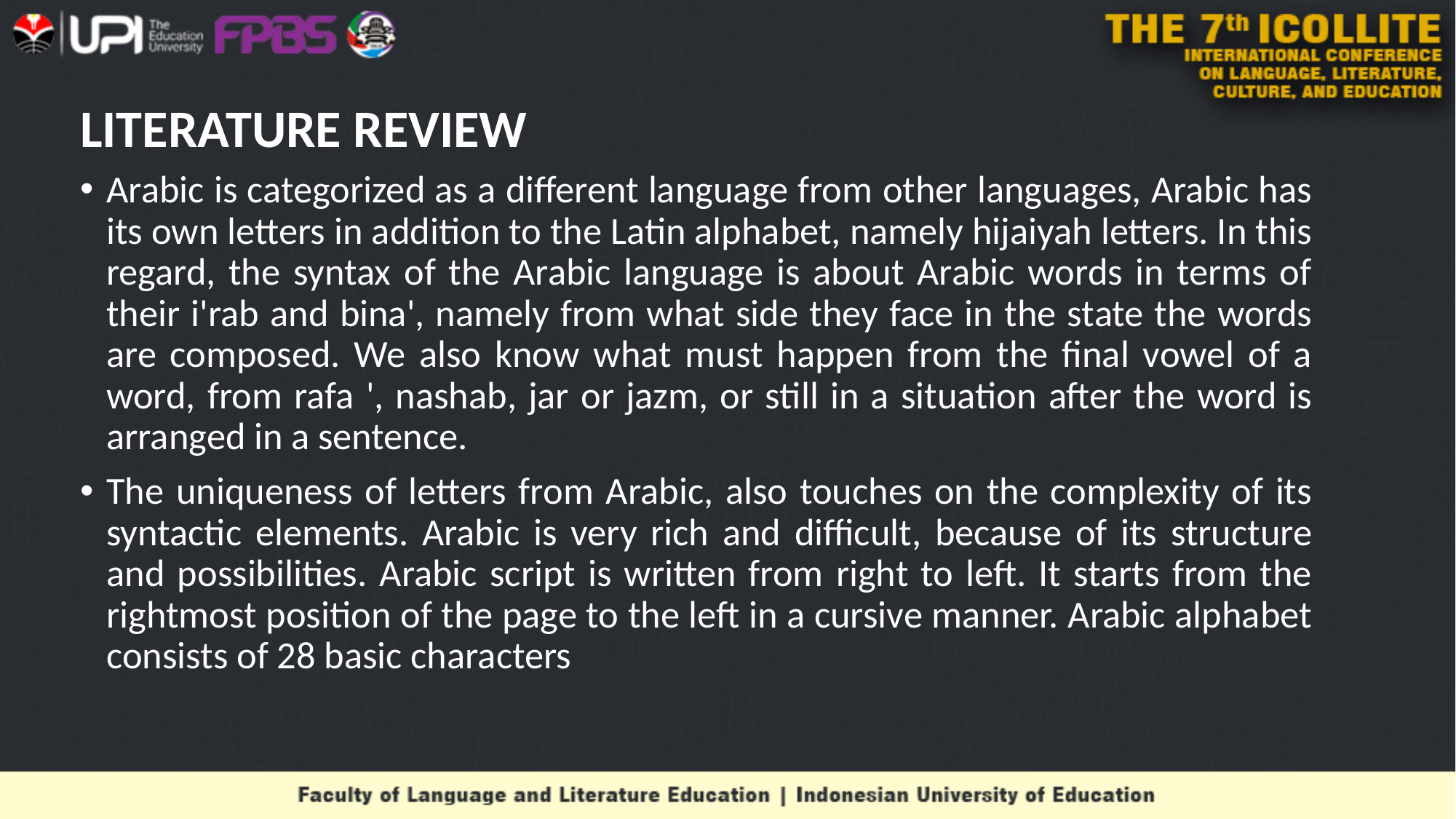

# LITERATURE REVIEW
Arabic is categorized as a different language from other languages, Arabic has its own letters in addition to the Latin alphabet, namely hijaiyah letters. In this regard, the syntax of the Arabic language is about Arabic words in terms of their i'rab and bina', namely from what side they face in the state the words are composed. We also know what must happen from the final vowel of a word, from rafa ', nashab, jar or jazm, or still in a situation after the word is arranged in a sentence.
The uniqueness of letters from Arabic, also touches on the complexity of its syntactic elements. Arabic is very rich and difficult, because of its structure and possibilities. Arabic script is written from right to left. It starts from the rightmost position of the page to the left in a cursive manner. Arabic alphabet consists of 28 basic characters